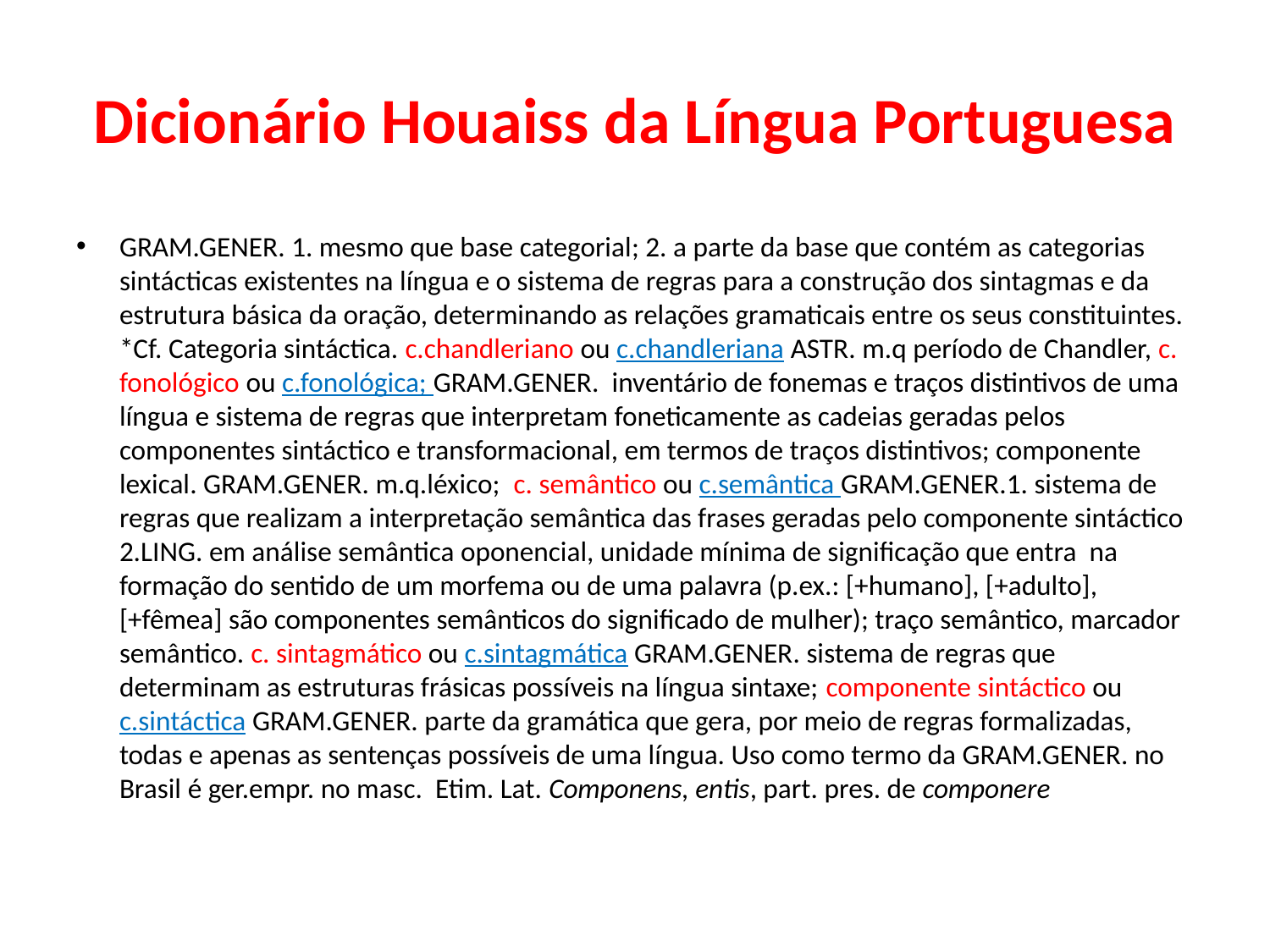

# Dicionário Houaiss da Língua Portuguesa
GRAM.GENER. 1. mesmo que base categorial; 2. a parte da base que contém as categorias sintácticas existentes na língua e o sistema de regras para a construção dos sintagmas e da estrutura básica da oração, determinando as relações gramaticais entre os seus constituintes. *Cf. Categoria sintáctica. c.chandleriano ou c.chandleriana ASTR. m.q período de Chandler, c. fonológico ou c.fonológica; GRAM.GENER.  inventário de fonemas e traços distintivos de uma língua e sistema de regras que interpretam foneticamente as cadeias geradas pelos componentes sintáctico e transformacional, em termos de traços distintivos; componente lexical. GRAM.GENER. m.q.léxico;  c. semântico ou c.semântica GRAM.GENER.1. sistema de regras que realizam a interpretação semântica das frases geradas pelo componente sintáctico 2.LING. em análise semântica oponencial, unidade mínima de significação que entra  na formação do sentido de um morfema ou de uma palavra (p.ex.: [+humano], [+adulto], [+fêmea] são componentes semânticos do significado de mulher); traço semântico, marcador semântico. c. sintagmático ou c.sintagmática GRAM.GENER. sistema de regras que determinam as estruturas frásicas possíveis na língua sintaxe; componente sintáctico ou c.sintáctica GRAM.GENER. parte da gramática que gera, por meio de regras formalizadas, todas e apenas as sentenças possíveis de uma língua. Uso como termo da GRAM.GENER. no Brasil é ger.empr. no masc.  Etim. Lat. Componens, entis, part. pres. de componere